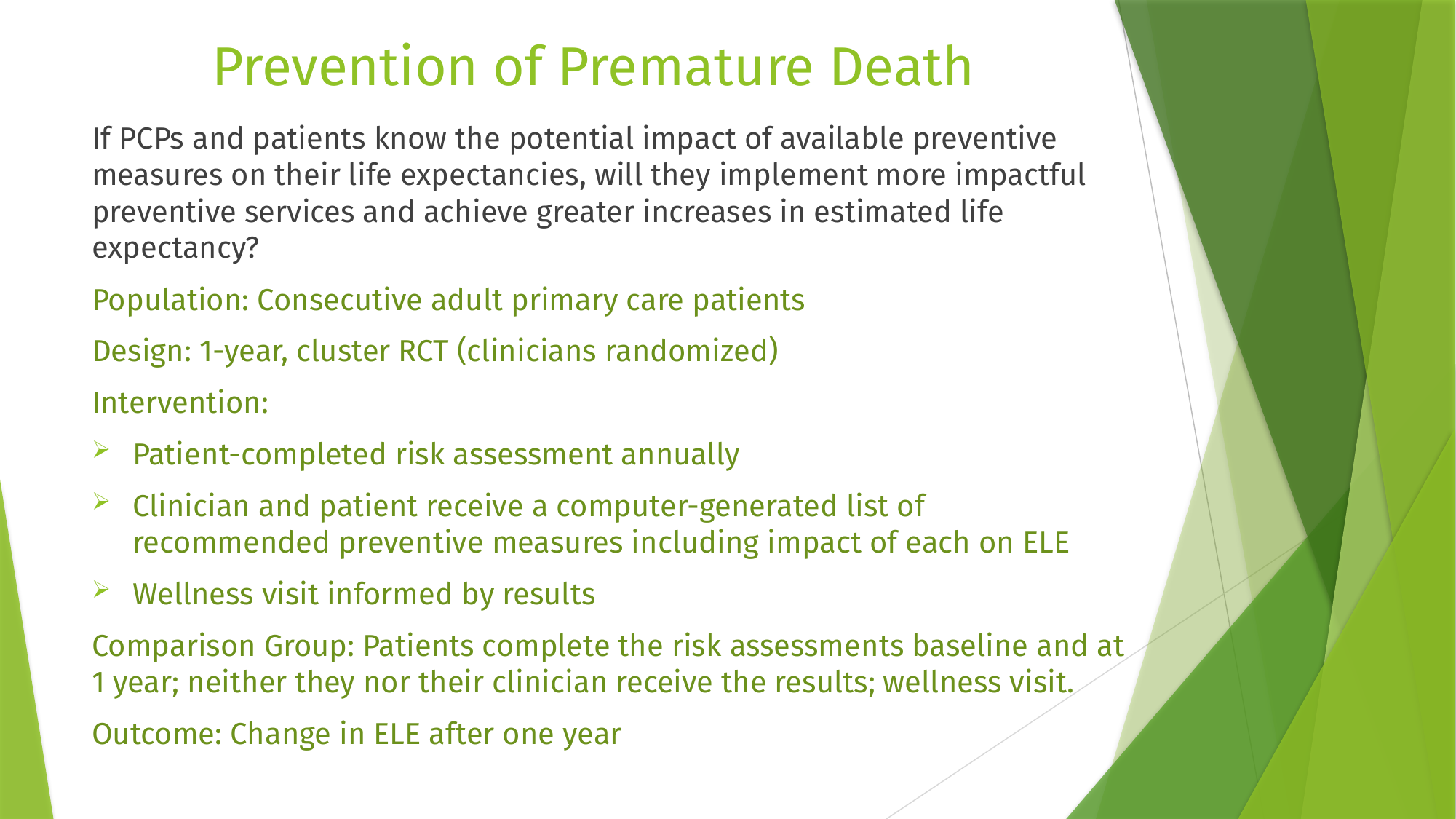

# Prevention of Premature Death
If PCPs and patients know the potential impact of available preventive measures on their life expectancies, will they implement more impactful preventive services and achieve greater increases in estimated life expectancy?
Population: Consecutive adult primary care patients
Design: 1-year, cluster RCT (clinicians randomized)
Intervention:
Patient-completed risk assessment annually
Clinician and patient receive a computer-generated list of recommended preventive measures including impact of each on ELE
Wellness visit informed by results
Comparison Group: Patients complete the risk assessments baseline and at 1 year; neither they nor their clinician receive the results; wellness visit.
Outcome: Change in ELE after one year